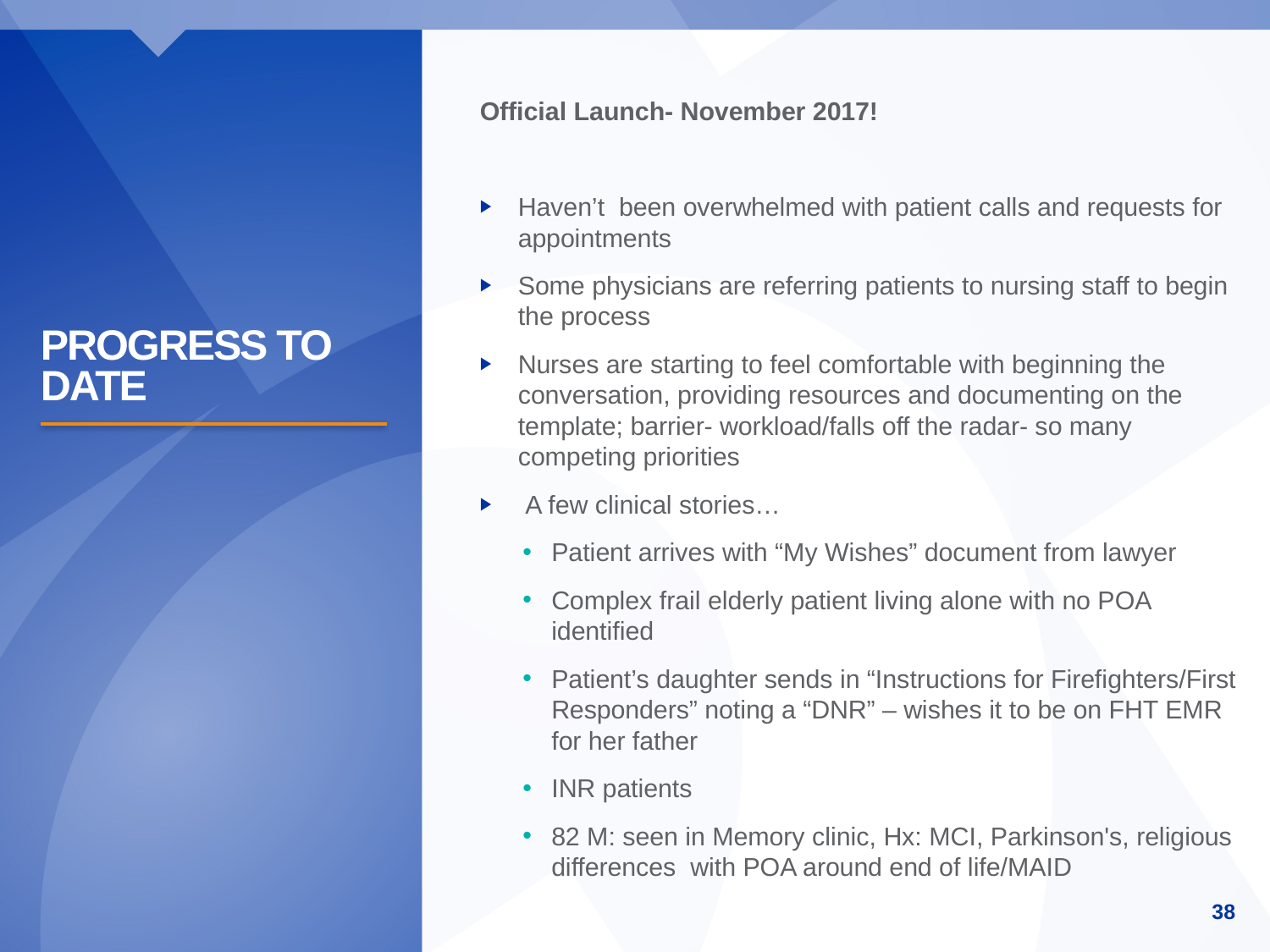

# Progress to Date
Official Launch- November 2017!

Haven’t  been overwhelmed with patient calls and requests for appointments
Some physicians are referring patients to nursing staff to begin the process
Nurses are starting to feel comfortable with beginning the conversation, providing resources and documenting on the template; barrier- workload/falls off the radar- so many competing priorities
 A few clinical stories…
Patient arrives with “My Wishes” document from lawyer
Complex frail elderly patient living alone with no POA identified
Patient’s daughter sends in “Instructions for Firefighters/First Responders” noting a “DNR” – wishes it to be on FHT EMR for her father
INR patients
82 M: seen in Memory clinic, Hx: MCI, Parkinson's, religious differences  with POA around end of life/MAID

38